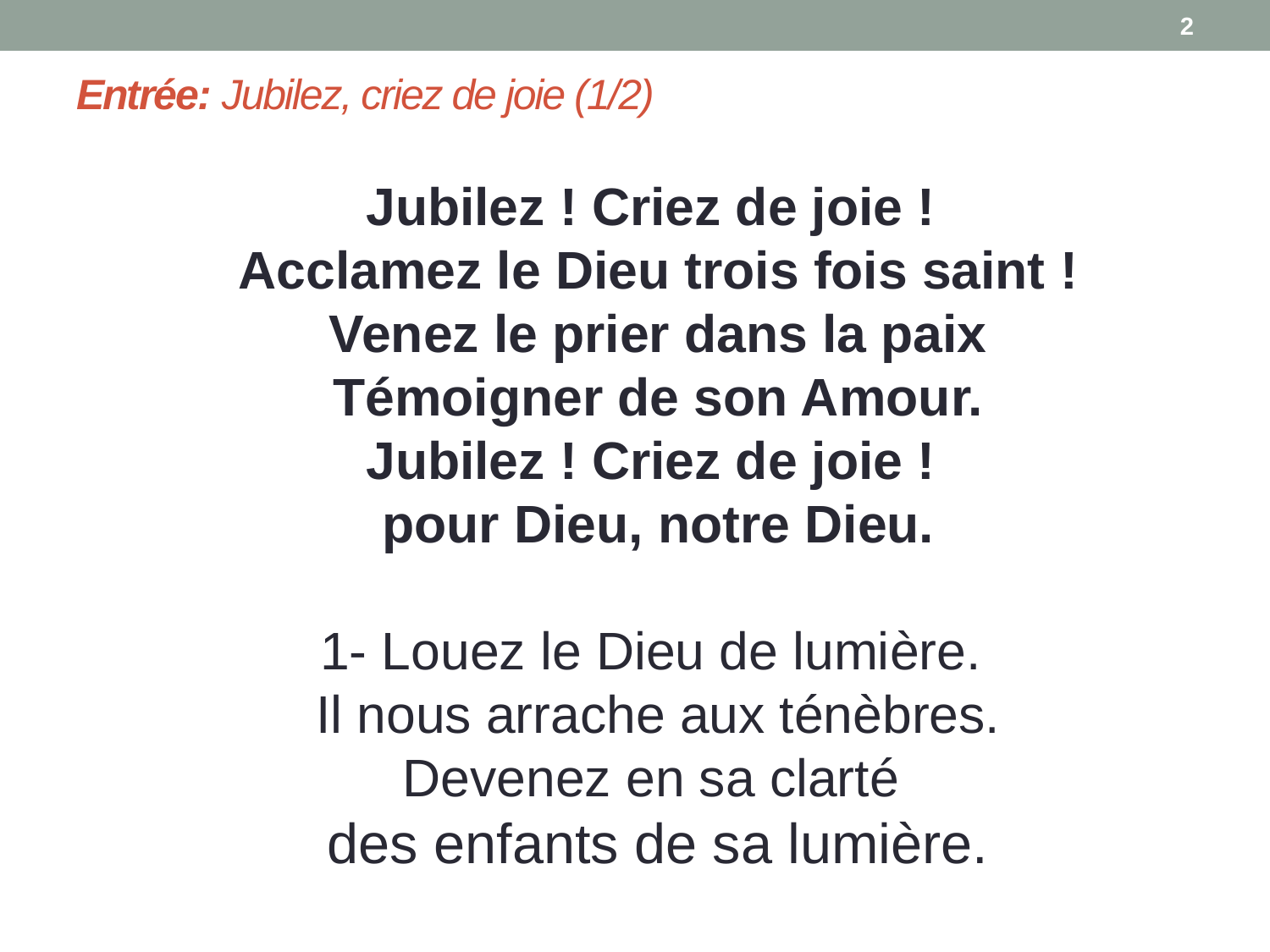

2
# Entrée: Jubilez, criez de joie (1/2)
Jubilez ! Criez de joie !
Acclamez le Dieu trois fois saint !
Venez le prier dans la paix
Témoigner de son Amour.
Jubilez ! Criez de joie !
pour Dieu, notre Dieu.

1- Louez le Dieu de lumière.
Il nous arrache aux ténèbres.
Devenez en sa clarté
des enfants de sa lumière.